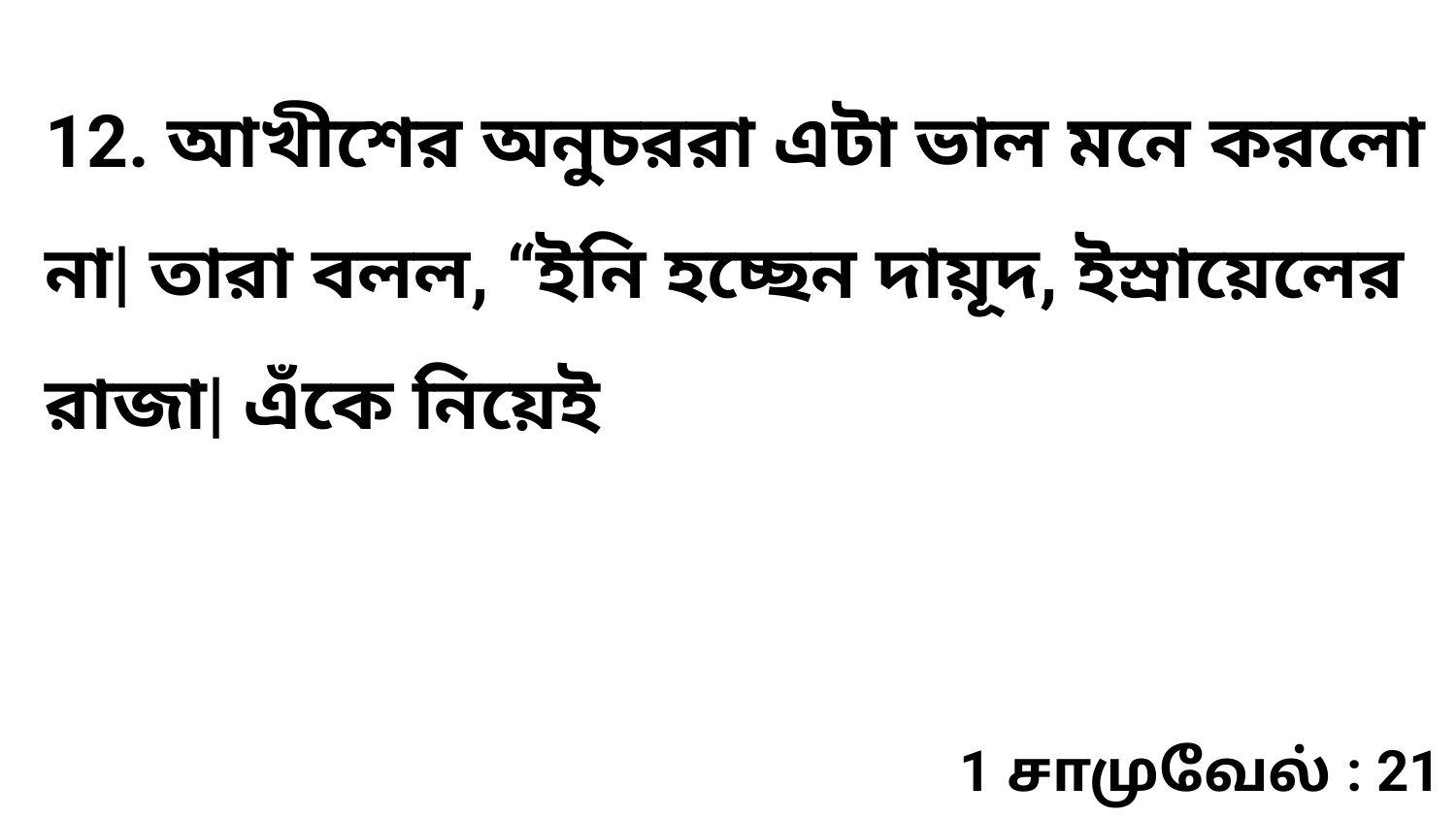

12. আখীশের অনুচররা এটা ভাল মনে করলো না| তারা বলল, “ইনি হচ্ছেন দায়ূদ, ইস্রায়েলের রাজা| এঁকে নিয়েই
1 சாமுவேல் : 21